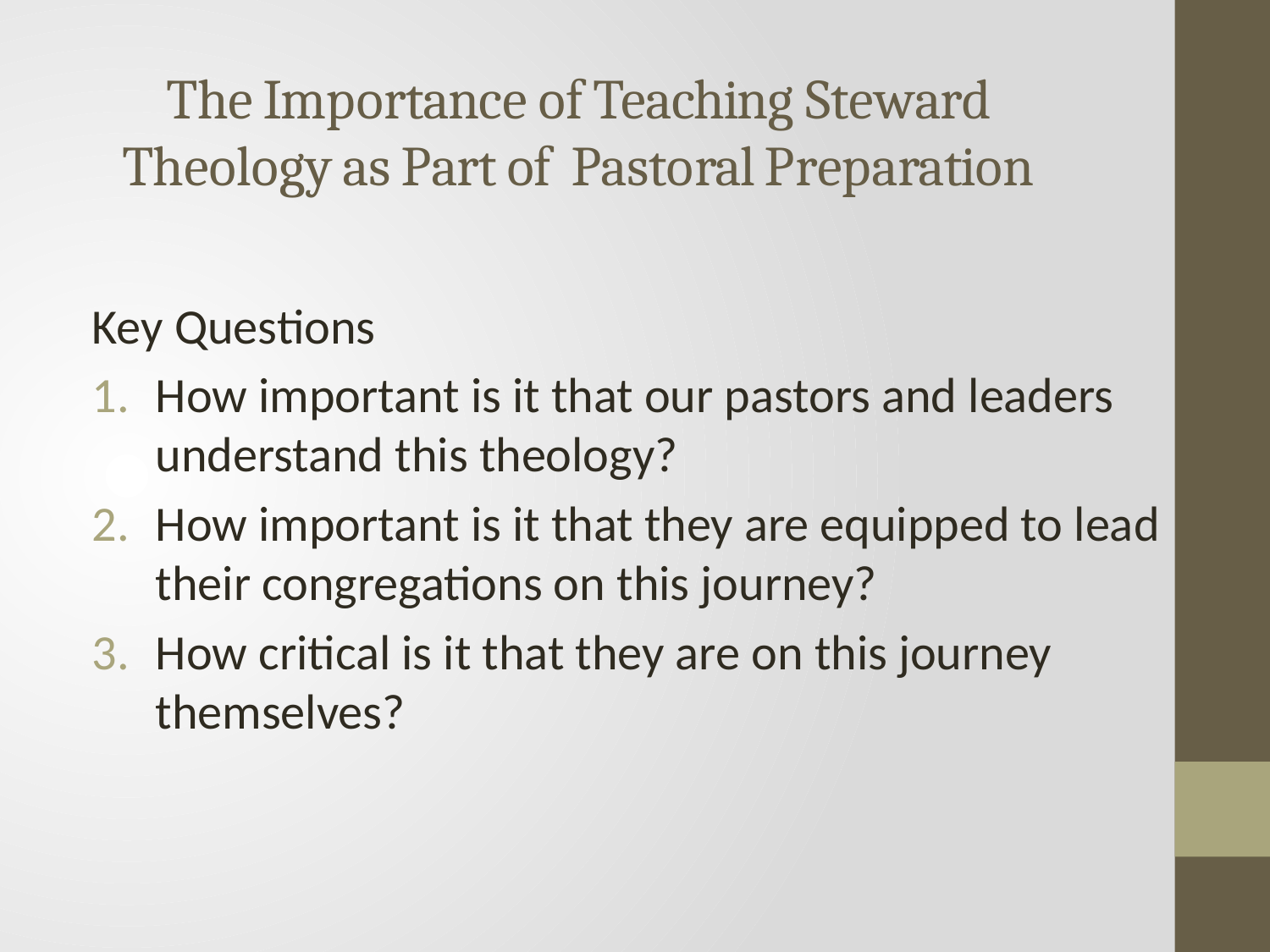

# The Importance of Teaching Steward Theology as Part of  Pastoral Preparation
Key Questions
How important is it that our pastors and leaders understand this theology?
How important is it that they are equipped to lead their congregations on this journey?
How critical is it that they are on this journey themselves?